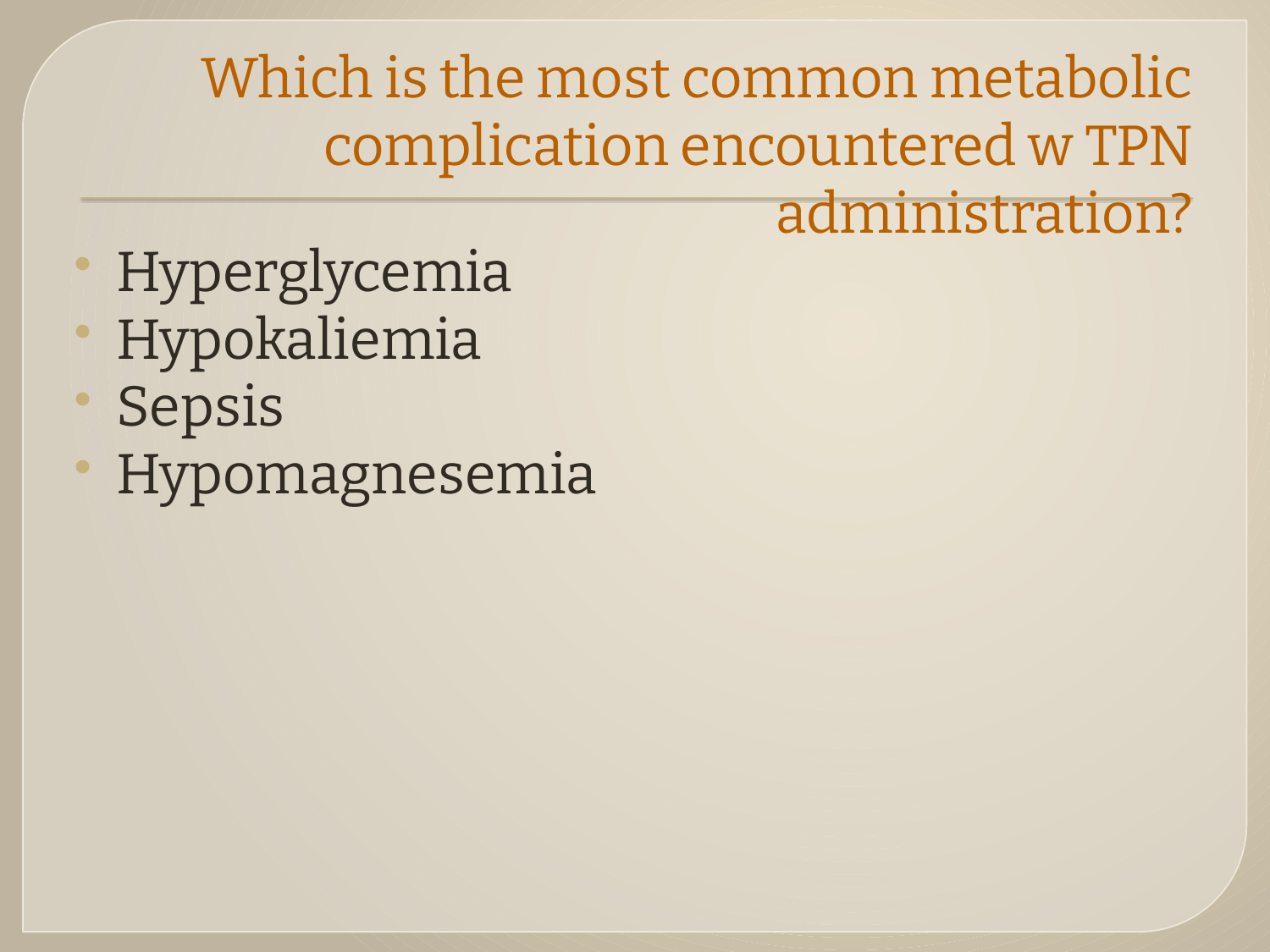

# Which is the most common metabolic complication encountered w TPN administration?
Hyperglycemia
Hypokaliemia
Sepsis
Hypomagnesemia